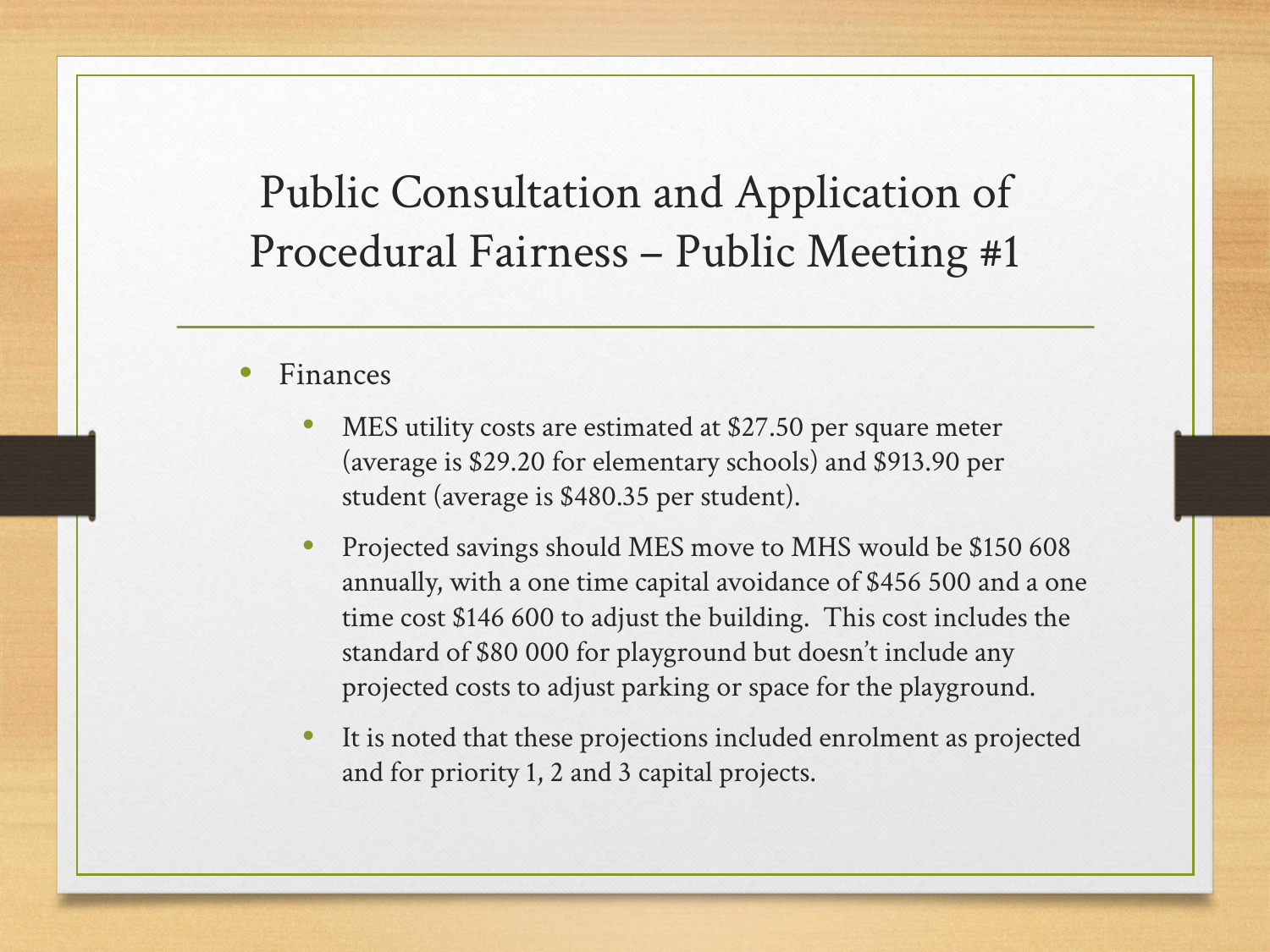

# Public Consultation and Application of Procedural Fairness – Public Meeting #1
Finances
MES utility costs are estimated at $27.50 per square meter (average is $29.20 for elementary schools) and $913.90 per student (average is $480.35 per student).
Projected savings should MES move to MHS would be $150 608 annually, with a one time capital avoidance of $456 500 and a one time cost $146 600 to adjust the building.  This cost includes the standard of $80 000 for playground but doesn’t include any projected costs to adjust parking or space for the playground.
It is noted that these projections included enrolment as projected and for priority 1, 2 and 3 capital projects.